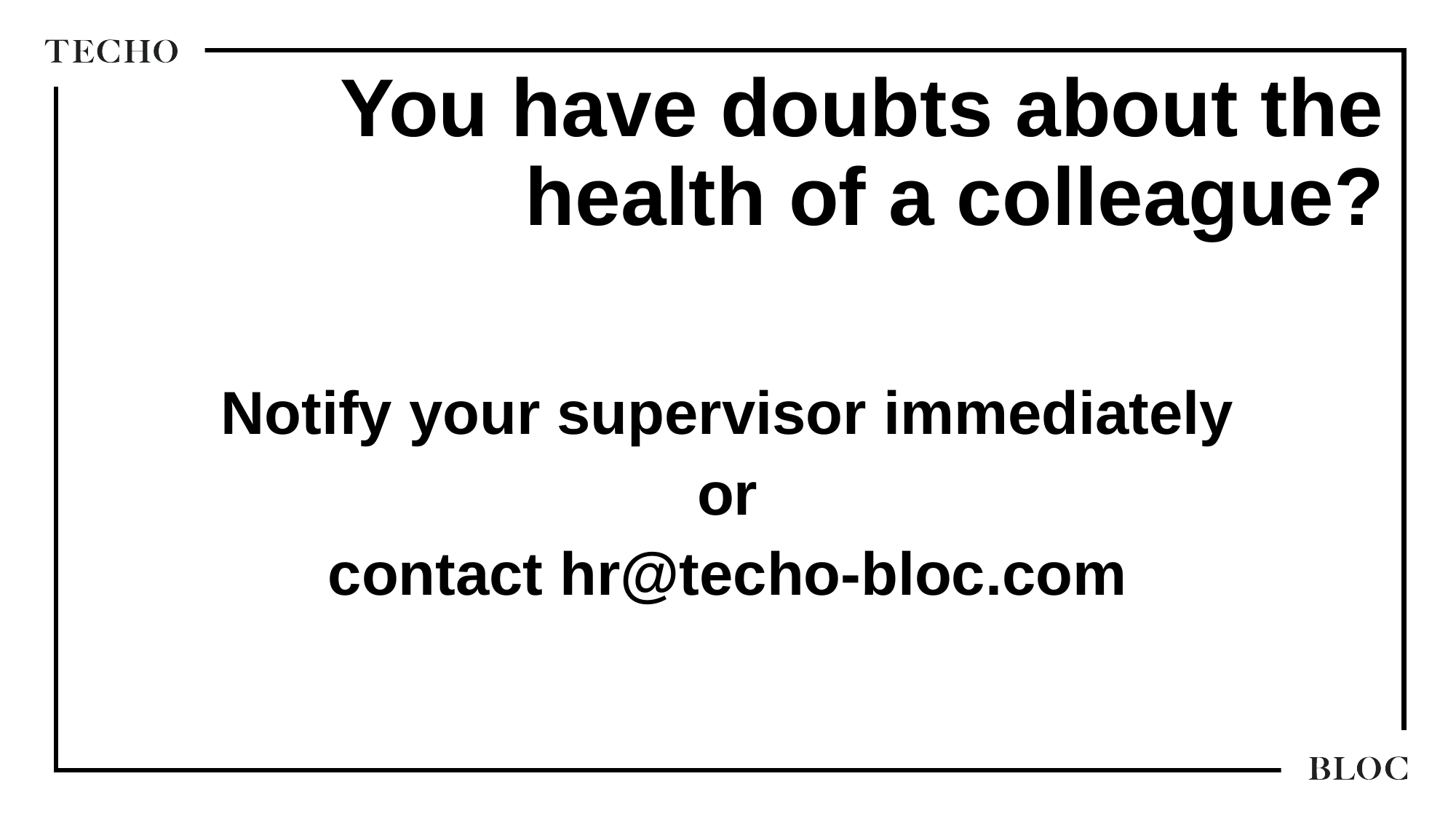

# You have doubts about the health of a colleague?
Notify your supervisor immediately
or
contact hr@techo-bloc.com